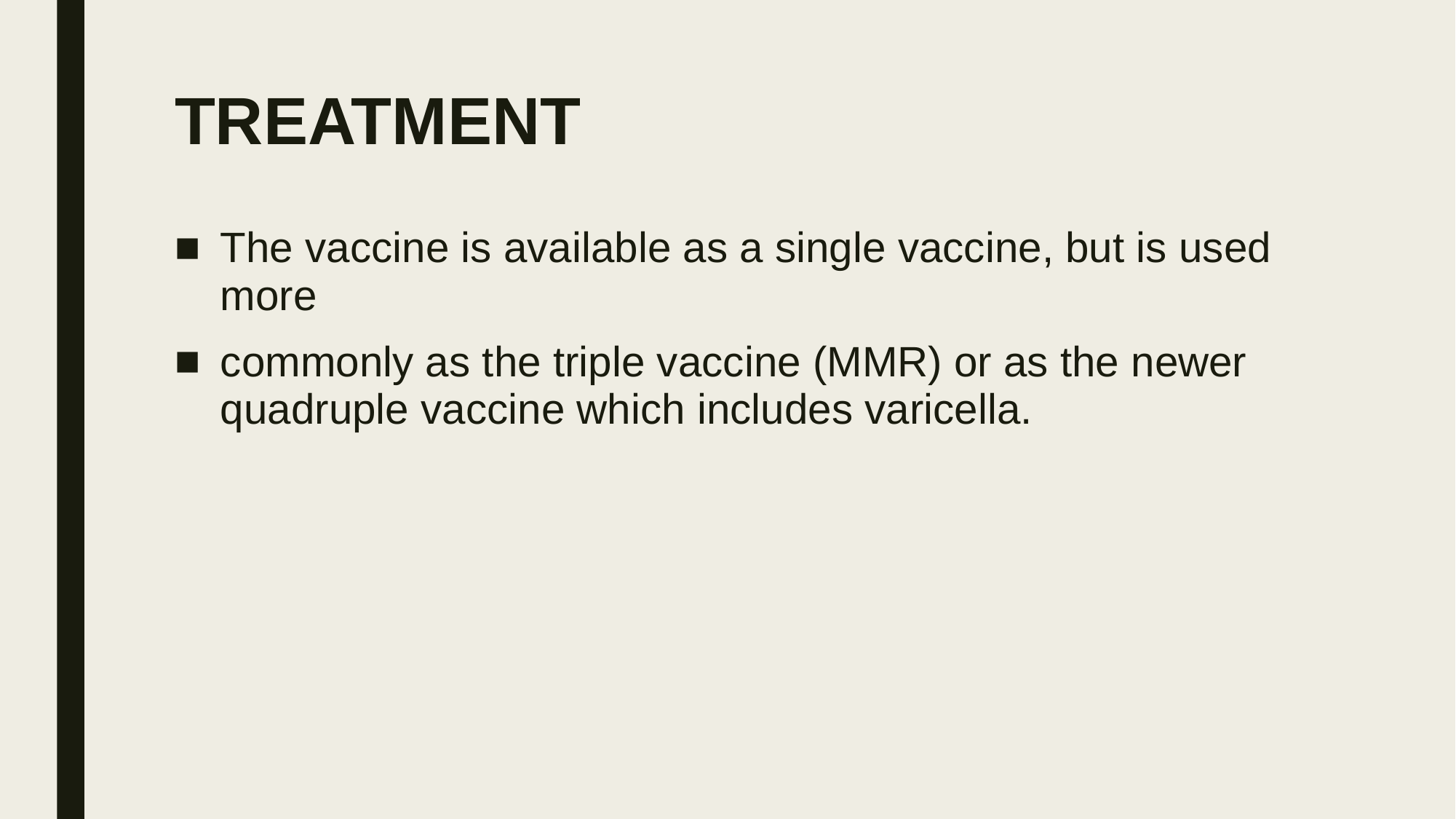

# TREATMENT
The vaccine is available as a single vaccine, but is used more
commonly as the triple vaccine (MMR) or as the newer quadruple vaccine which includes varicella.